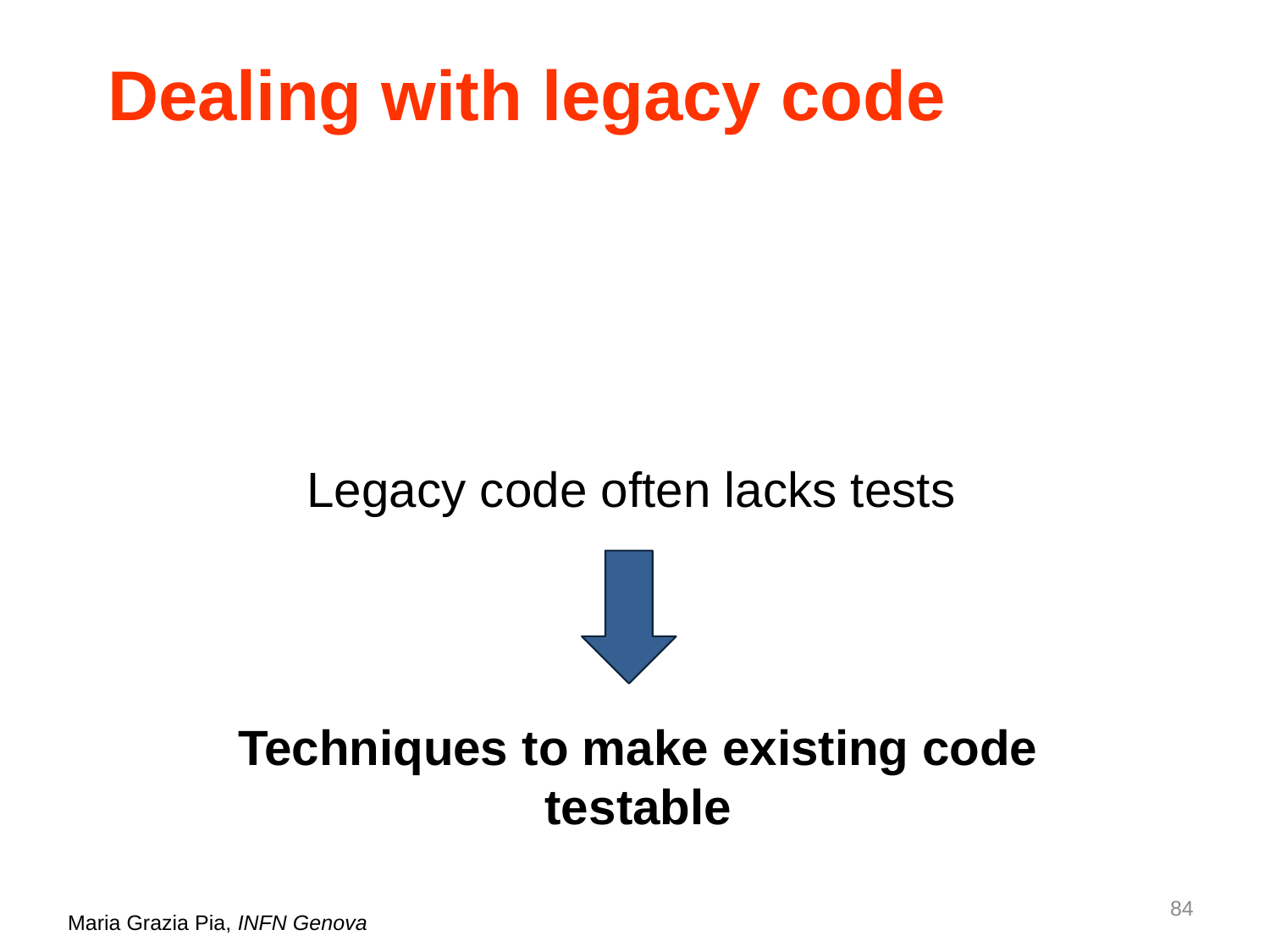

# Dealing with legacy code
Legacy code often lacks tests

Techniques to make existing code testable
84